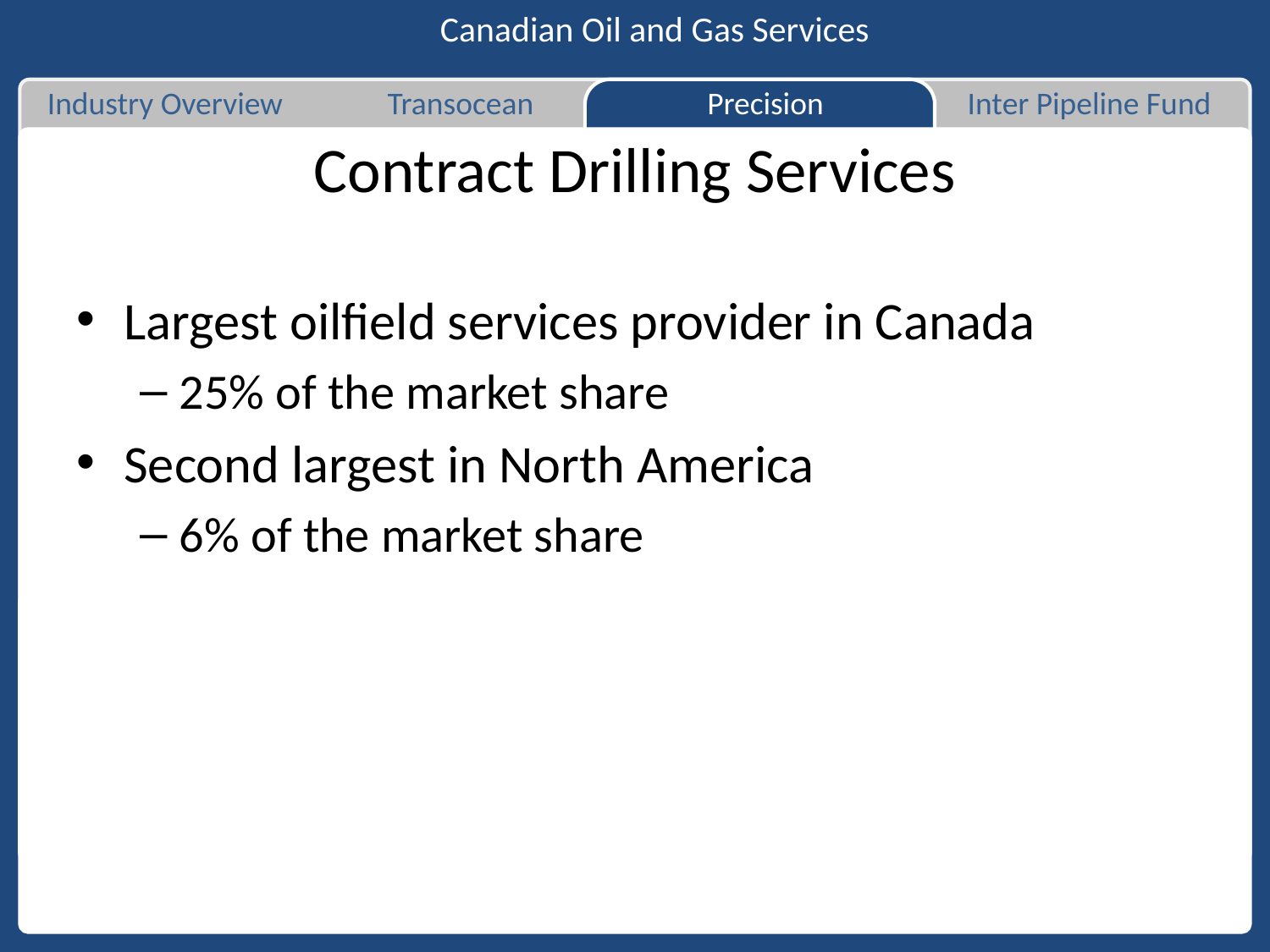

Canadian Oil and Gas Services

Industry Overview
Transocean
Precision
Inter Pipeline Fund

# Contract Drilling Services

Largest oilfield services provider in Canada
25% of the market share
Second largest in North America
6% of the market share